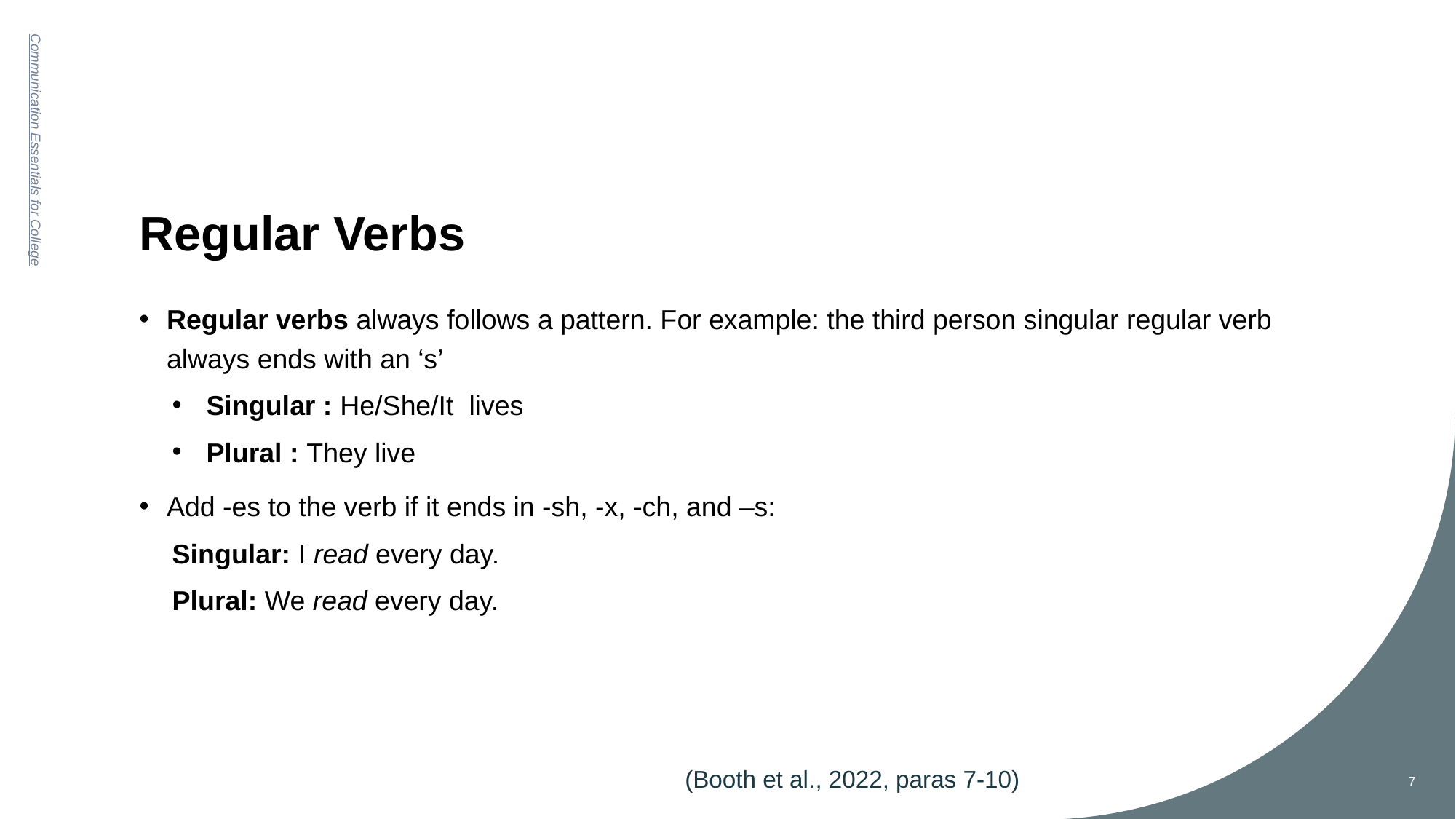

# Regular Verbs
Communication Essentials for College
Regular verbs always follows a pattern. For example: the third person singular regular verb always ends with an ‘s’
Singular : He/She/It  lives
Plural : They live
Add -es to the verb if it ends in -sh, -x, -ch, and –s:
Singular: I read every day.
Plural: We read every day.

(Booth et al., 2022, paras 7-10)
7